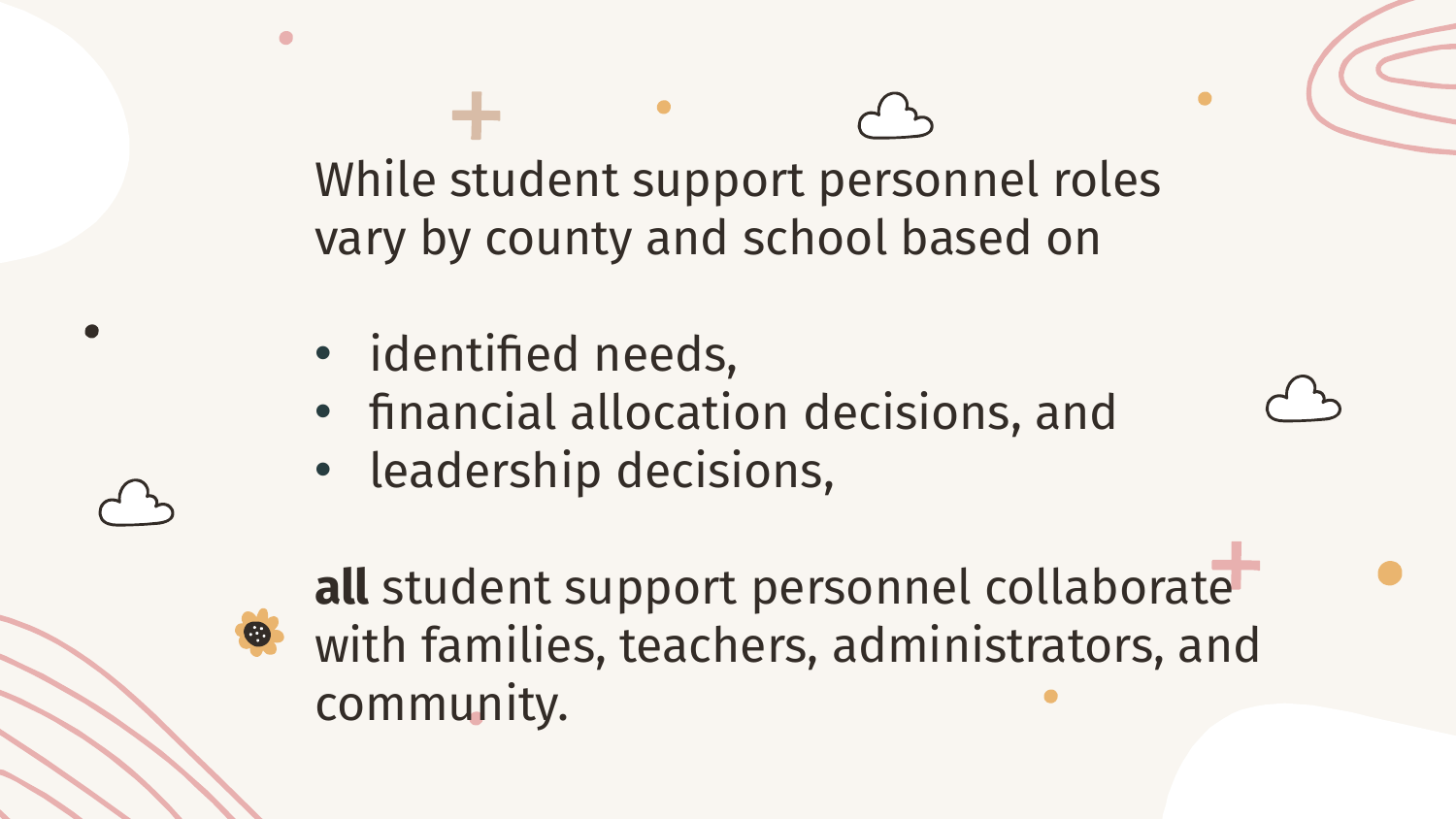

While student support personnel roles vary by county and school based on

identified needs,
financial allocation decisions, and
leadership decisions,

all student support personnel collaborate with families, teachers, administrators, and community.